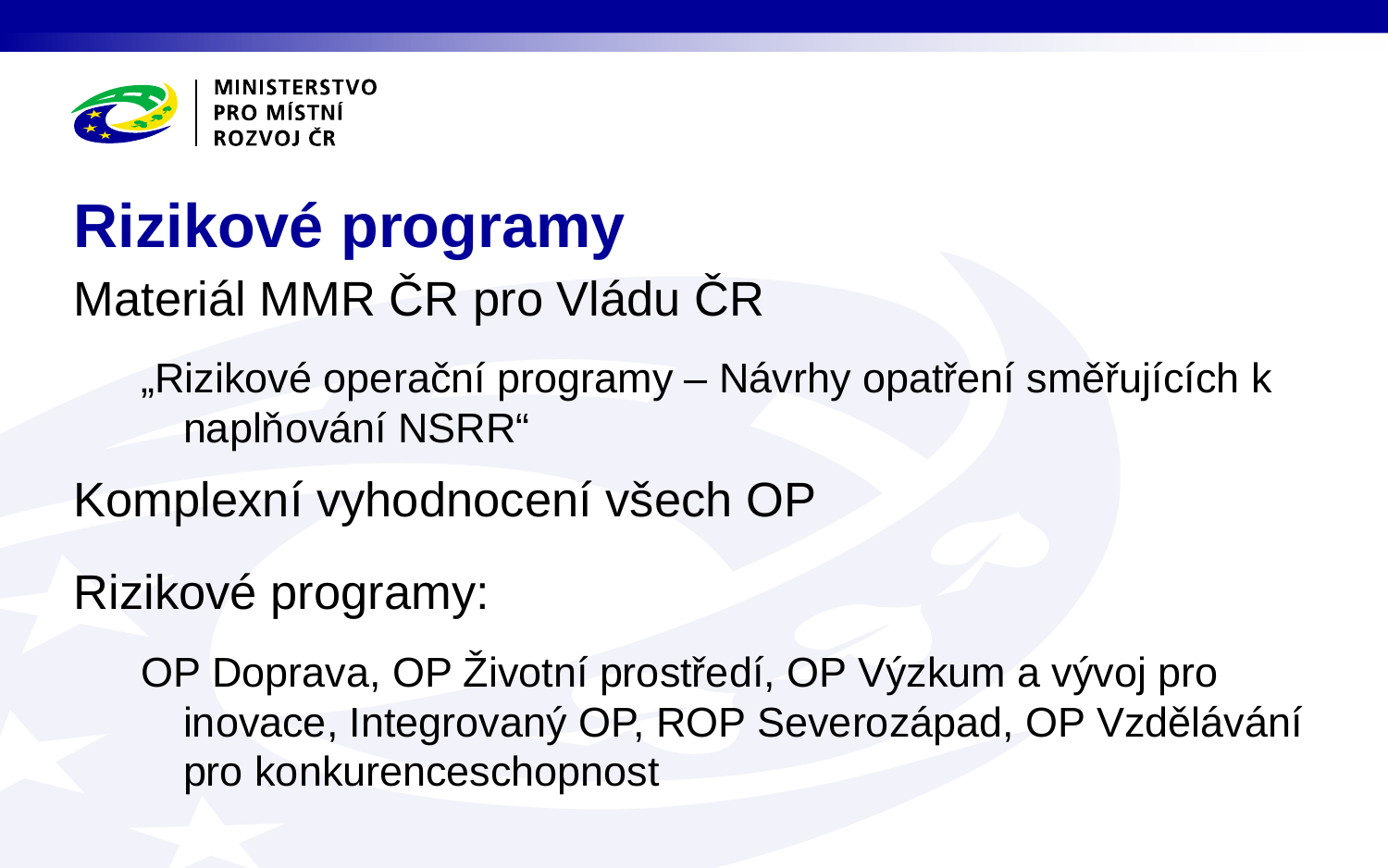

# Rizikové programy
Materiál MMR ČR pro Vládu ČR
„Rizikové operační programy – Návrhy opatření směřujících k naplňování NSRR“
Komplexní vyhodnocení všech OP
Rizikové programy:
OP Doprava, OP Životní prostředí, OP Výzkum a vývoj pro inovace, Integrovaný OP, ROP Severozápad, OP Vzdělávání pro konkurenceschopnost